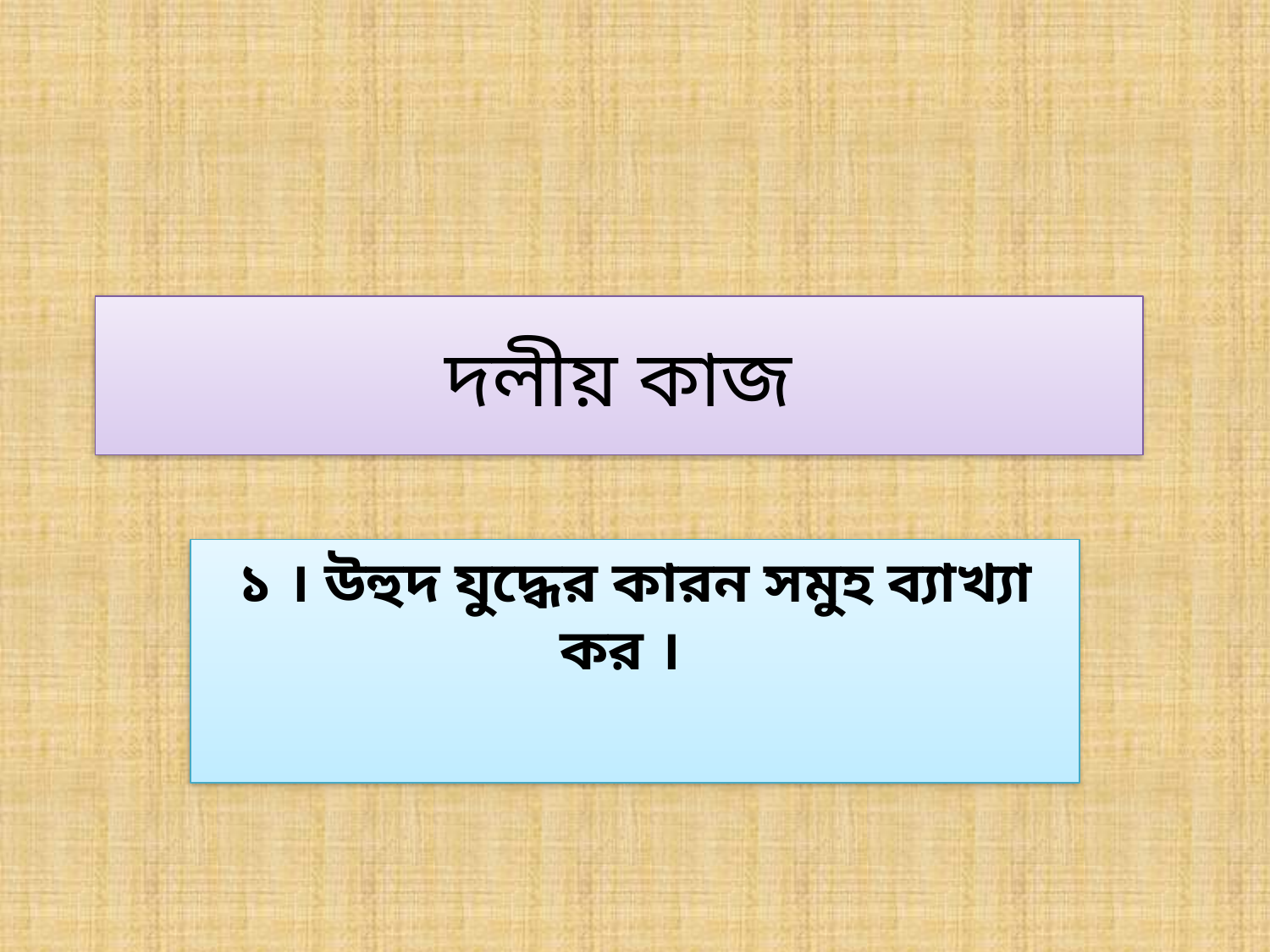

# দলীয় কাজ
১ । উহুদ যুদ্ধের কারন সমুহ ব্যাখ্যা কর ।